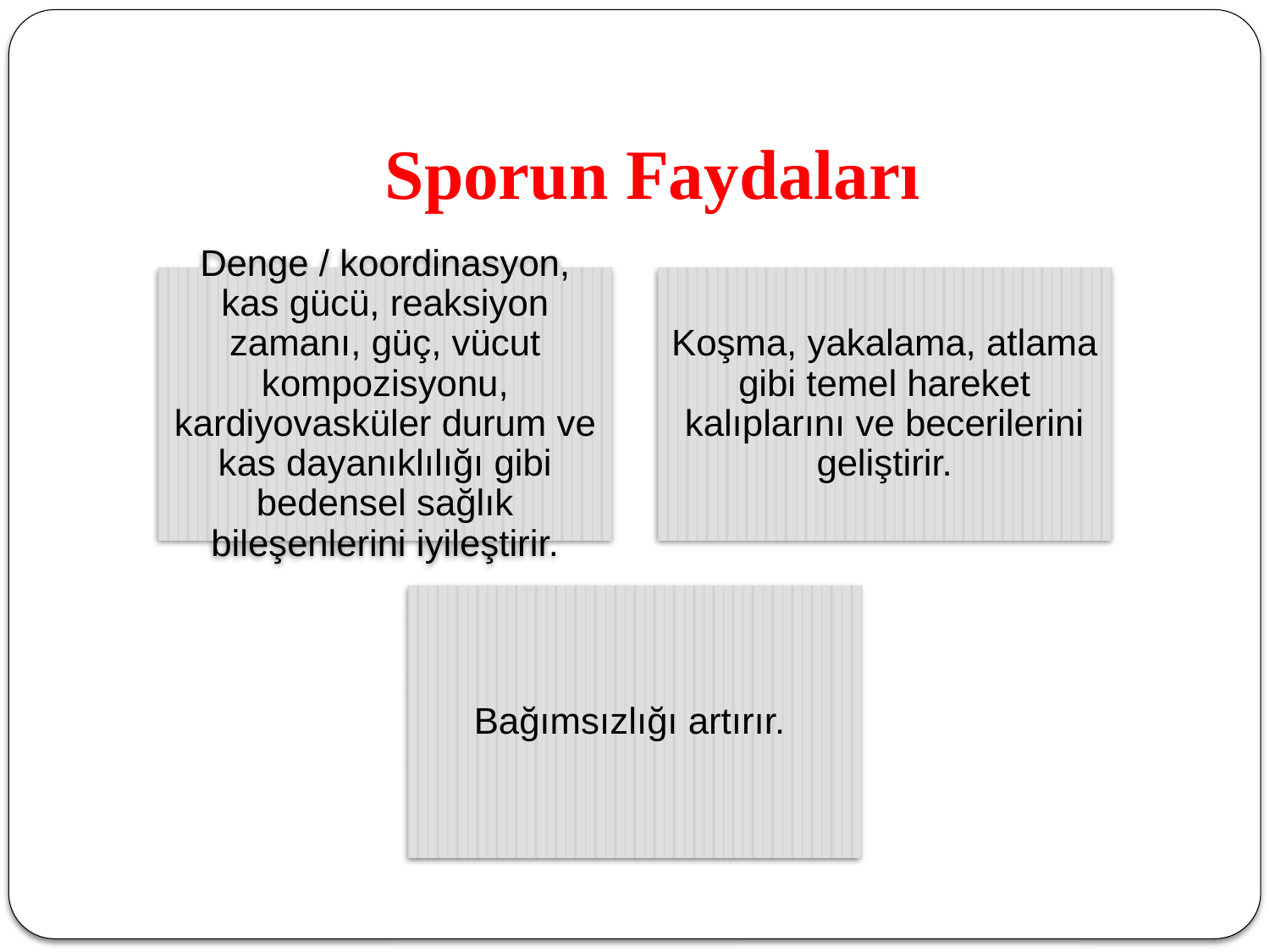

Sporun Faydaları
Denge / koordinasyon, kas gücü, reaksiyon zamanı, güç, vücut kompozisyonu, kardiyovasküler durum ve kas dayanıklılığı gibi bedensel sağlık bileşenlerini iyileştirir.
Koşma, yakalama, atlama gibi temel hareket kalıplarını ve becerilerini geliştirir.
Bağımsızlığı artırır.